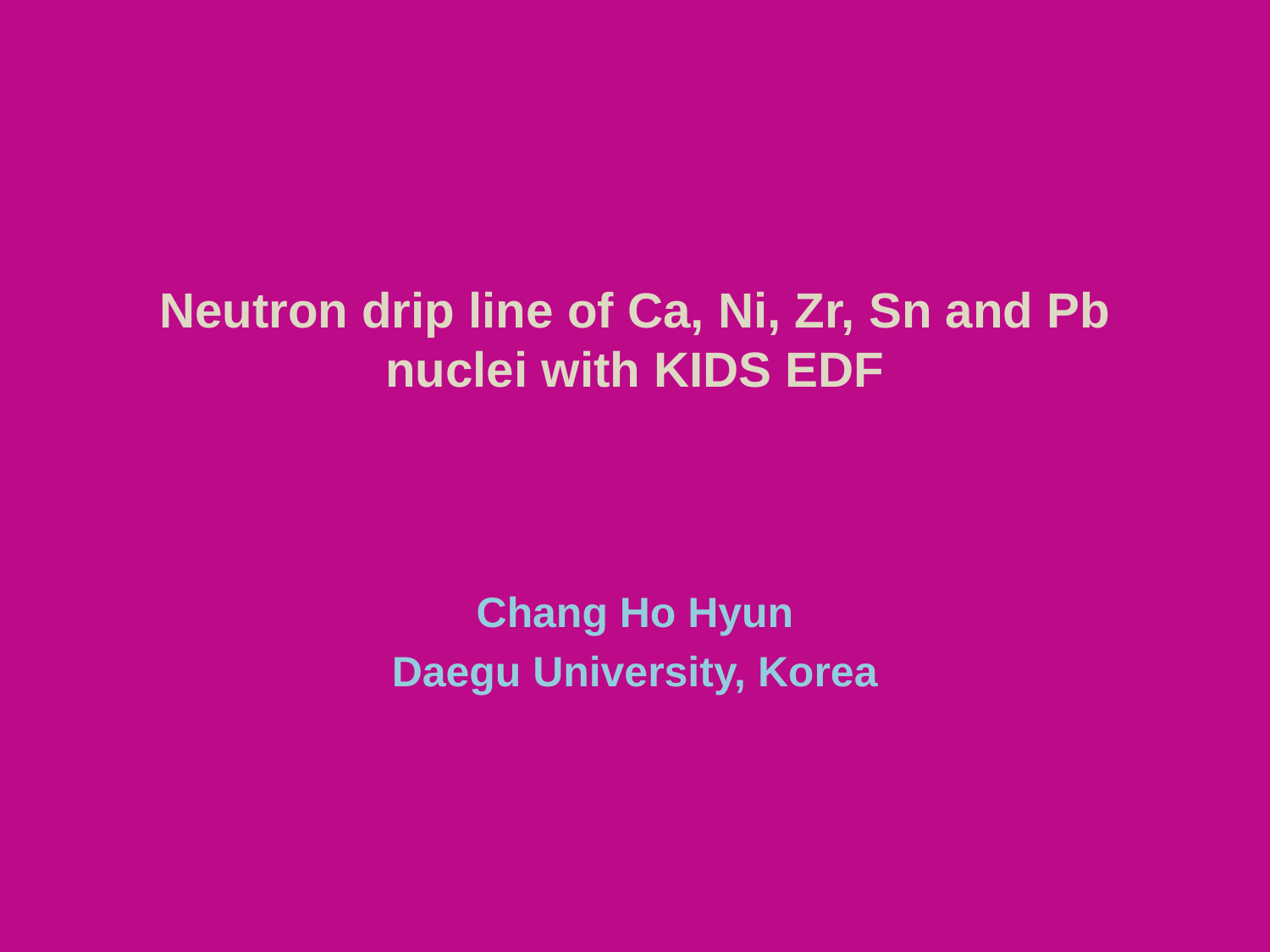

# Neutron drip line of Ca, Ni, Zr, Sn and Pb nuclei with KIDS EDF
Chang Ho Hyun
Daegu University, Korea